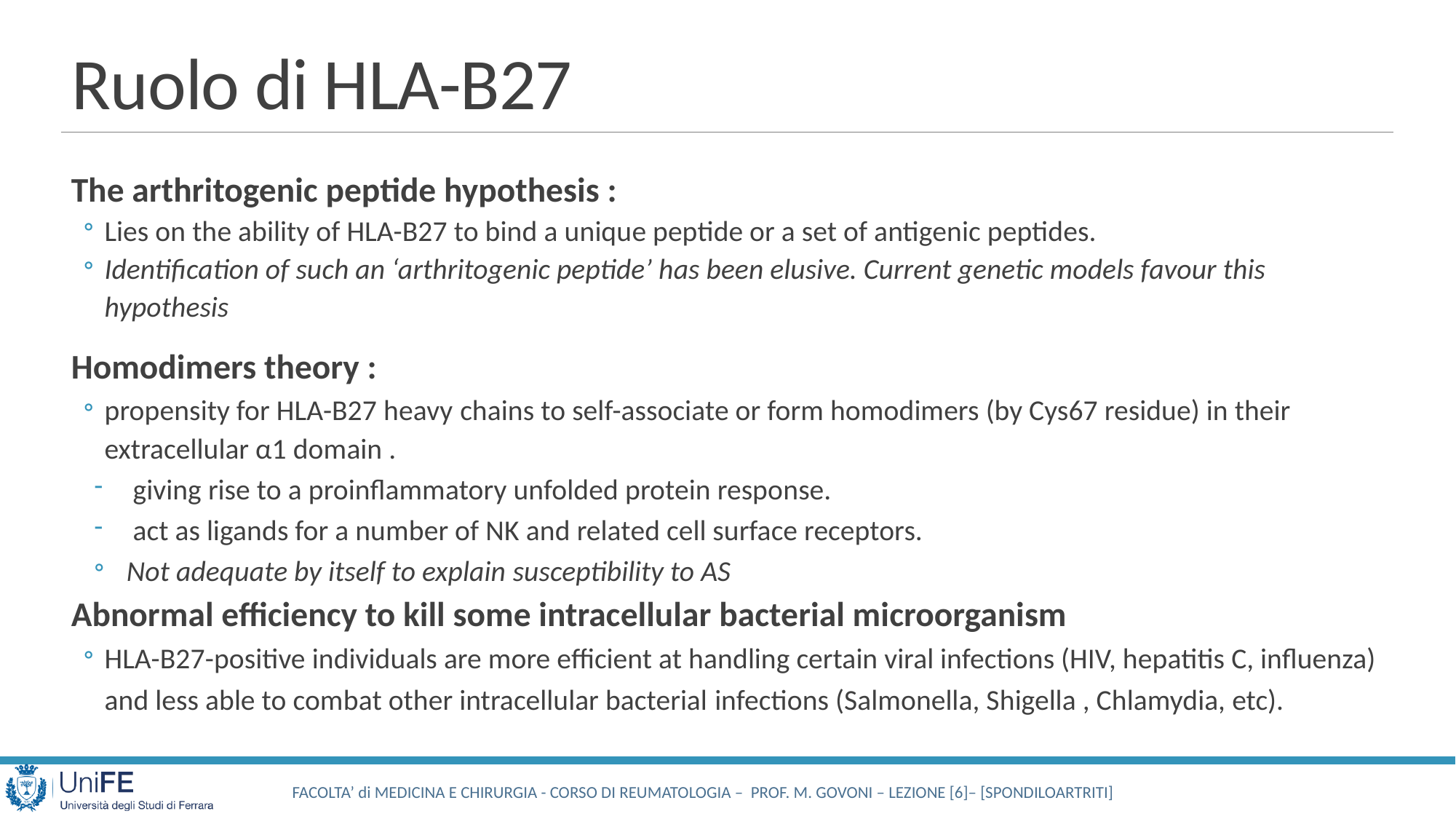

# Ruolo di HLA-B27
The arthritogenic peptide hypothesis :
Lies on the ability of HLA-B27 to bind a unique peptide or a set of antigenic peptides.
Identification of such an ‘arthritogenic peptide’ has been elusive. Current genetic models favour this hypothesis
Homodimers theory :
propensity for HLA-B27 heavy chains to self-associate or form homodimers (by Cys67 residue) in their extracellular α1 domain .
giving rise to a proinflammatory unfolded protein response.
act as ligands for a number of NK and related cell surface receptors.
Not adequate by itself to explain susceptibility to AS
Abnormal efficiency to kill some intracellular bacterial microorganism
HLA-B27-positive individuals are more efficient at handling certain viral infections (HIV, hepatitis C, influenza) and less able to combat other intracellular bacterial infections (Salmonella, Shigella , Chlamydia, etc).